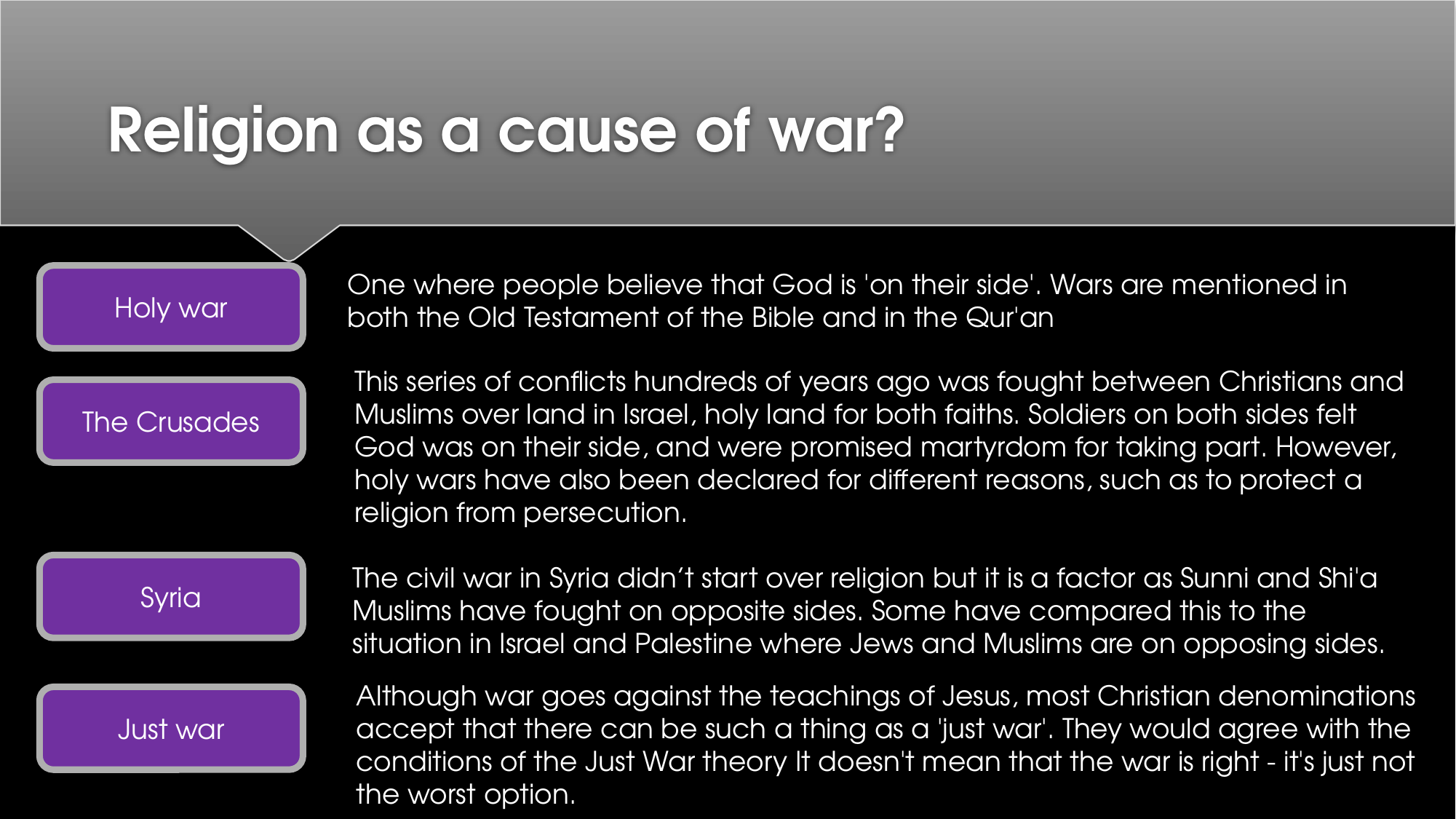

# Religion as a cause of war?
One where people believe that God is 'on their side'. Wars are mentioned in both the Old Testament of the Bible and in the Qur'an
Holy war
This series of conflicts hundreds of years ago was fought between Christians and Muslims over land in Israel, holy land for both faiths. Soldiers on both sides felt God was on their side, and were promised martyrdom for taking part. However, holy wars have also been declared for different reasons, such as to protect a religion from persecution.
The Crusades
Syria
The civil war in Syria didn’t start over religion but it is a factor as Sunni and Shi'a Muslims have fought on opposite sides. Some have compared this to the situation in Israel and Palestine where Jews and Muslims are on opposing sides.
Although war goes against the teachings of Jesus, most Christian denominations accept that there can be such a thing as a 'just war'. They would agree with the conditions of the Just War theory It doesn't mean that the war is right - it's just not the worst option.
Just war